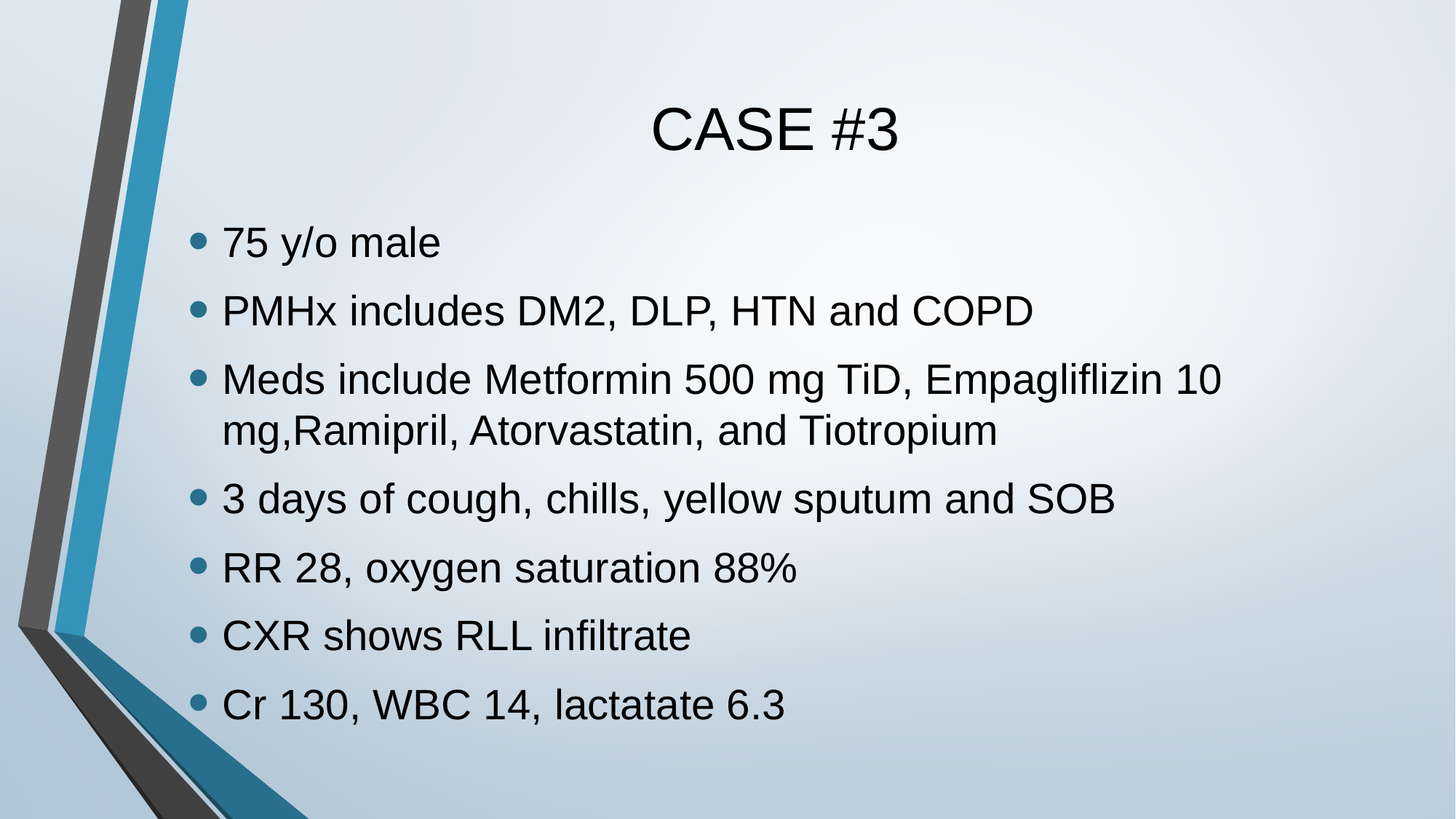

# CASE #3
75 y/o male
PMHx includes DM2, DLP, HTN and COPD
Meds include Metformin 500 mg TiD, Empagliflizin 10 mg,Ramipril, Atorvastatin, and Tiotropium
3 days of cough, chills, yellow sputum and SOB
RR 28, oxygen saturation 88%
CXR shows RLL infiltrate
Cr 130, WBC 14, lactatate 6.3